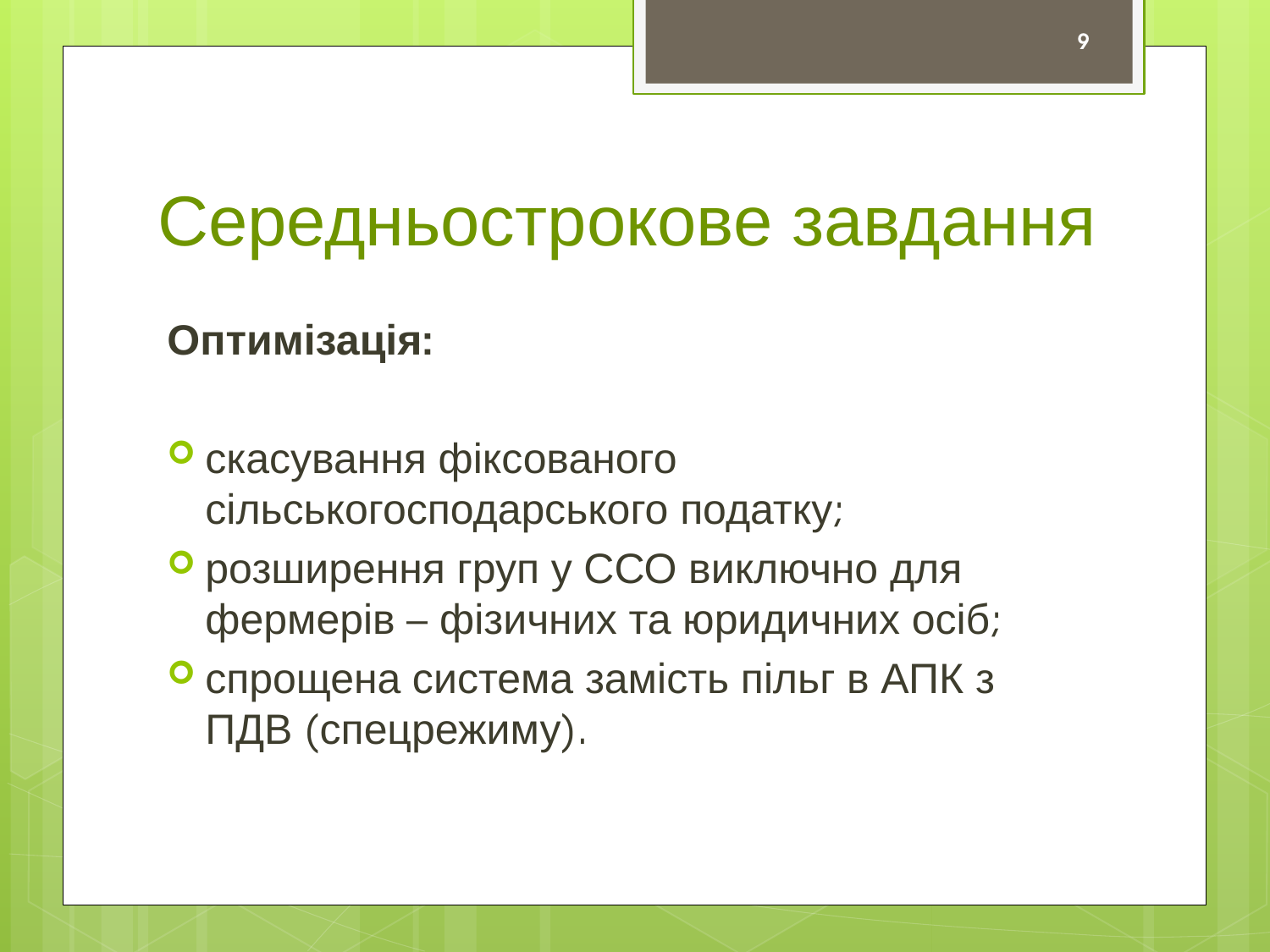

9
# Середньострокове завдання
Оптимізація:

скасування фіксованого сільськогосподарського податку;
розширення груп у ССО виключно для фермерів – фізичних та юридичних осіб;
спрощена система замість пільг в АПК з ПДВ (спецрежиму).